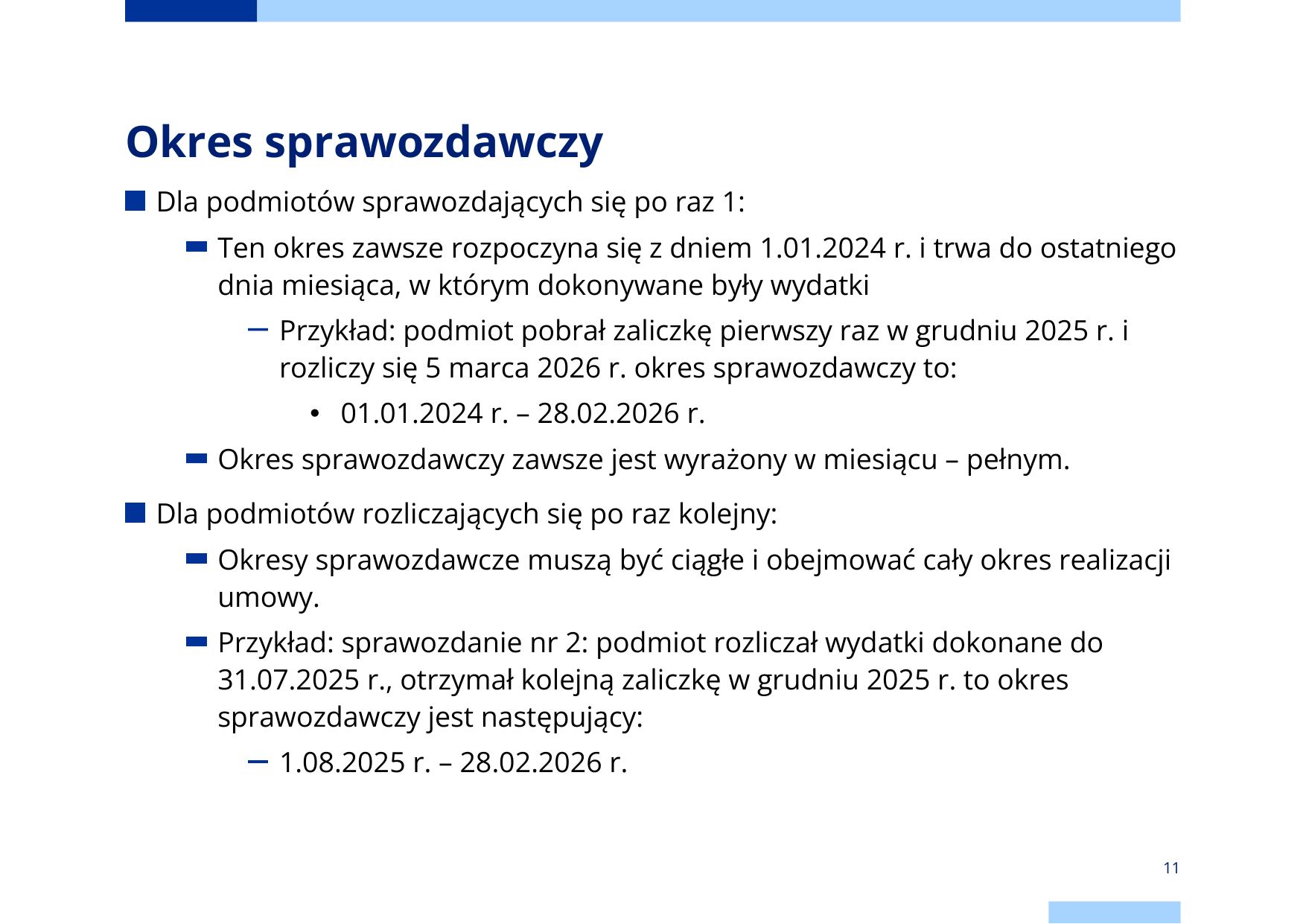

# Okres sprawozdawczy
Dla podmiotów sprawozdających się po raz 1:
Ten okres zawsze rozpoczyna się z dniem 1.01.2024 r. i trwa do ostatniego dnia miesiąca, w którym dokonywane były wydatki
Przykład: podmiot pobrał zaliczkę pierwszy raz w grudniu 2025 r. i rozliczy się 5 marca 2026 r. okres sprawozdawczy to:
01.01.2024 r. – 28.02.2026 r.
Okres sprawozdawczy zawsze jest wyrażony w miesiącu – pełnym.
Dla podmiotów rozliczających się po raz kolejny:
Okresy sprawozdawcze muszą być ciągłe i obejmować cały okres realizacji umowy.
Przykład: sprawozdanie nr 2: podmiot rozliczał wydatki dokonane do 31.07.2025 r., otrzymał kolejną zaliczkę w grudniu 2025 r. to okres sprawozdawczy jest następujący:
1.08.2025 r. – 28.02.2026 r.

11